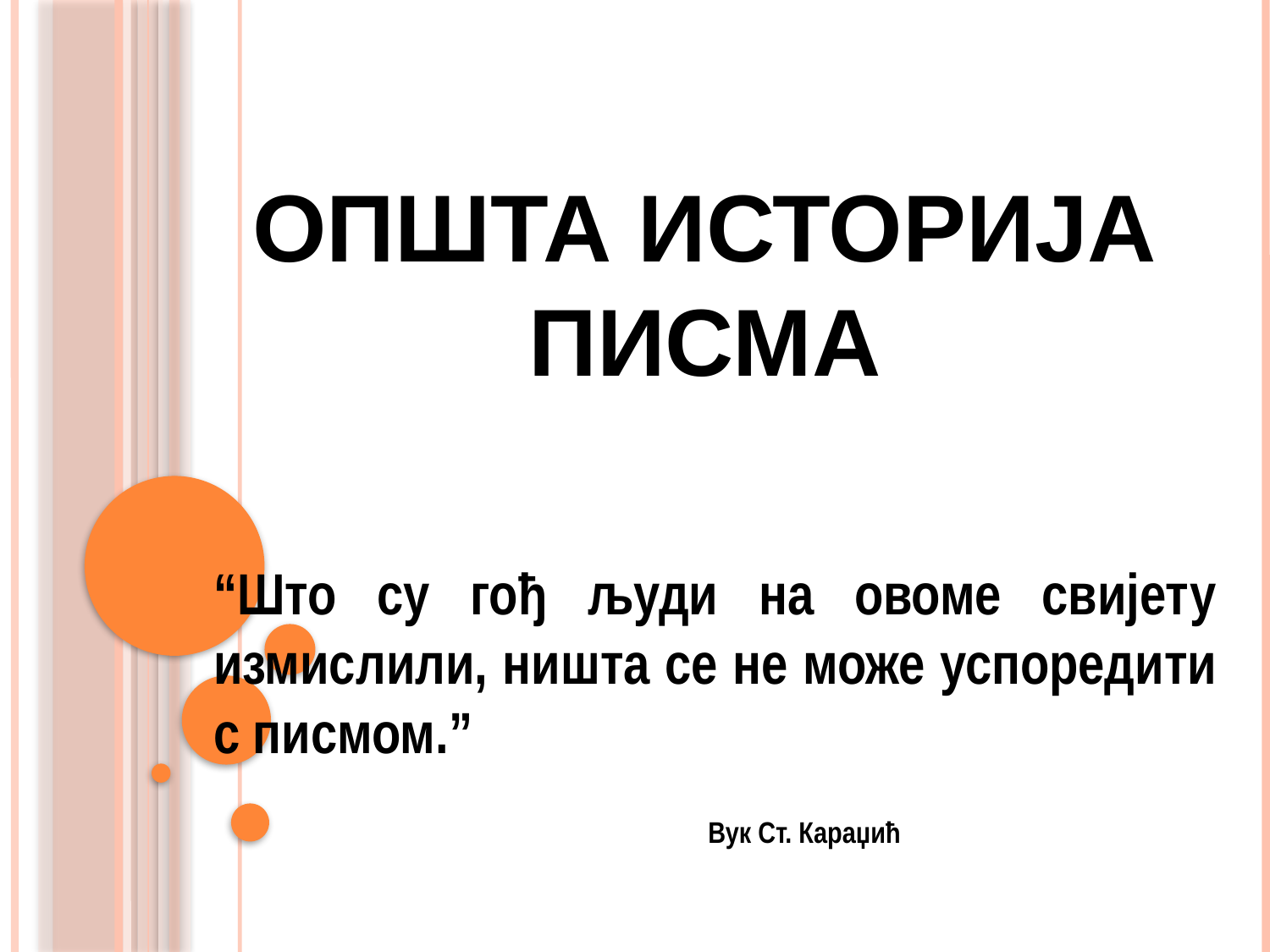

# ОПШТА ИСТОРИЈА ПИСМА
“Што су гођ људи на овоме свијету измислили, ништа се не може успоредити с писмом.”

                                                                         Вук Ст. Караџић